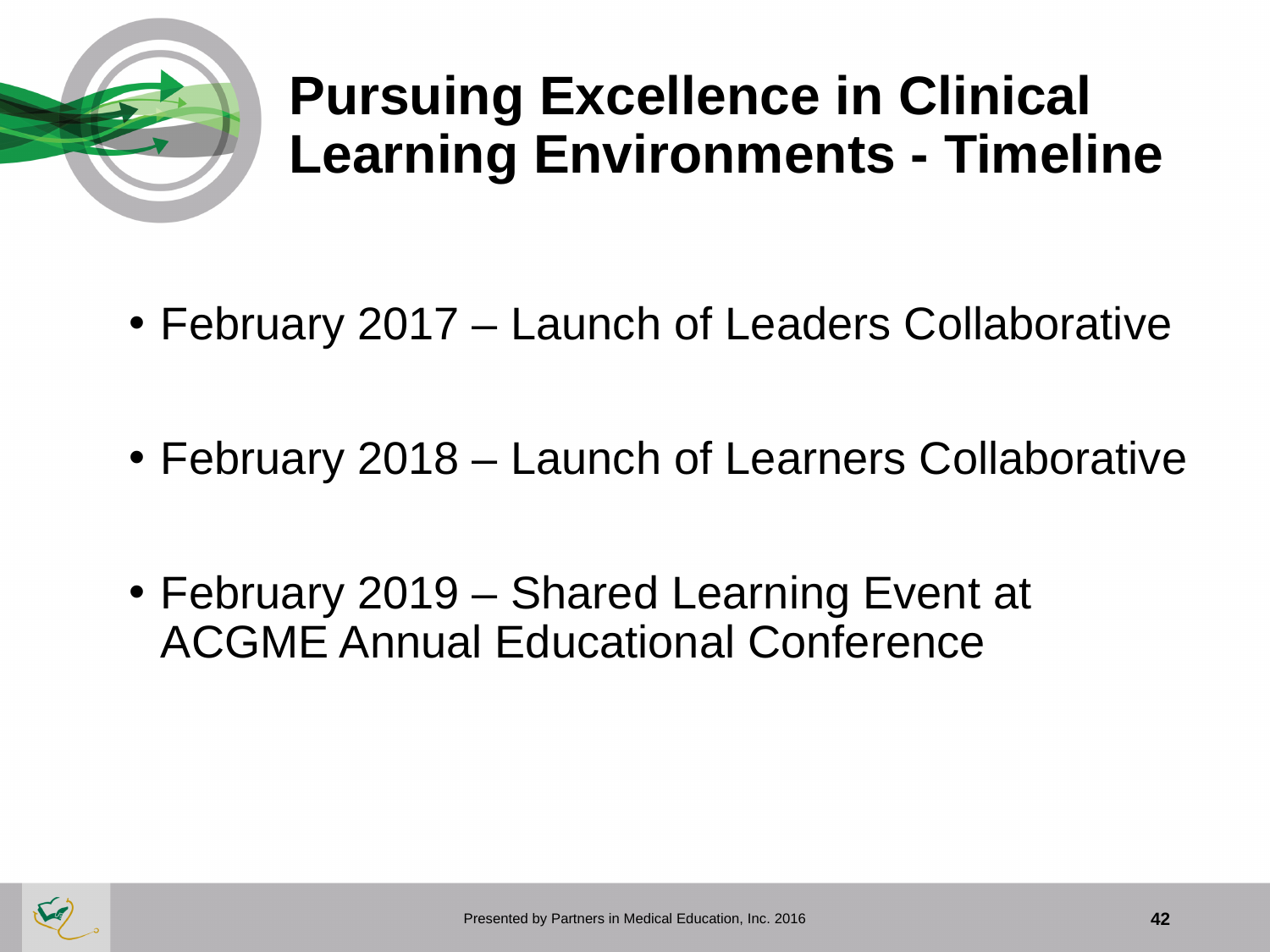

# Pursuing Excellence in Clinical Learning Environments - Timeline
February 2017 – Launch of Leaders Collaborative

February 2018 – Launch of Learners Collaborative

February 2019 – Shared Learning Event at ACGME Annual Educational Conference
Presented by Partners in Medical Education, Inc. 2016
42